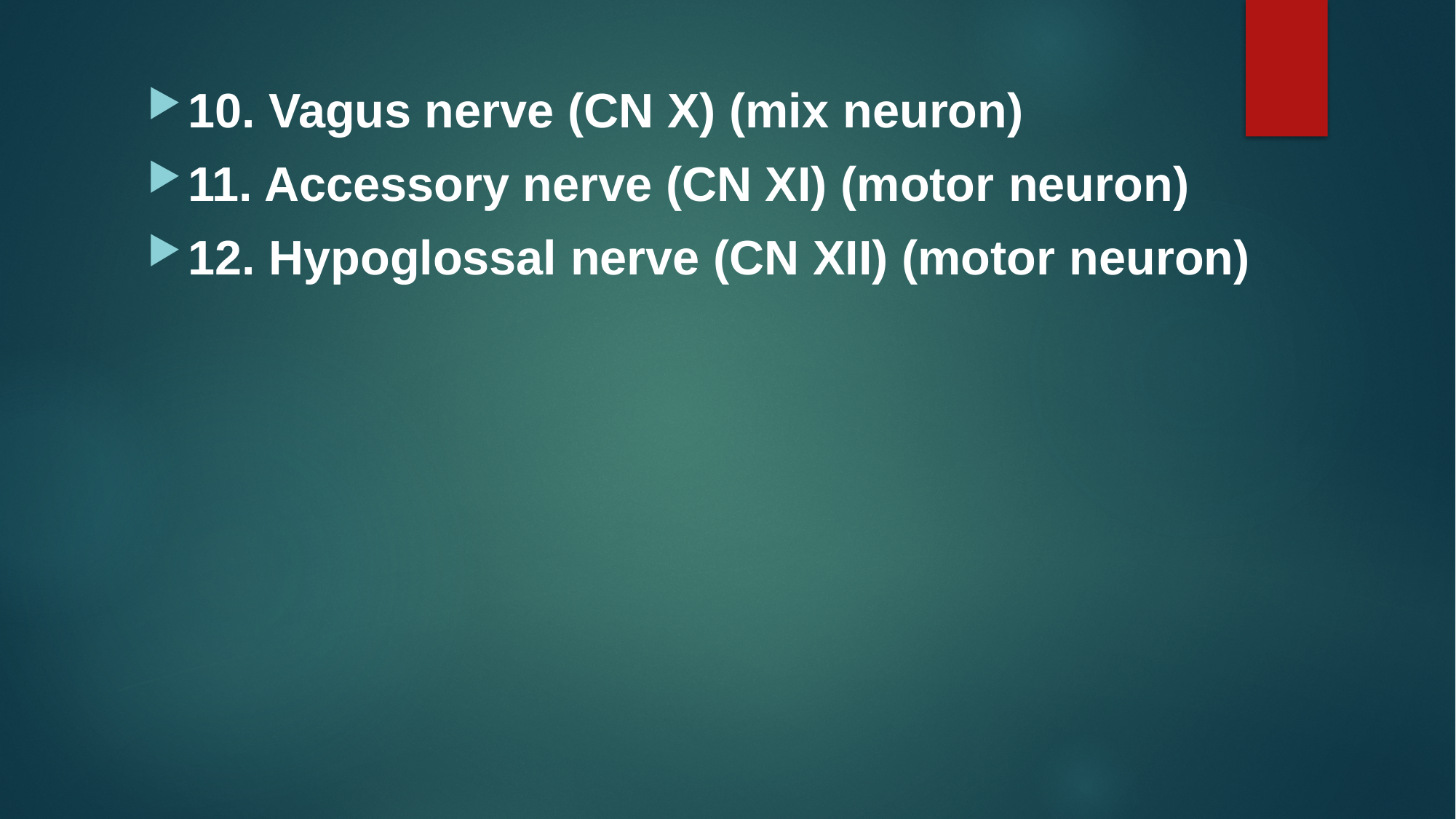

10. Vagus nerve (CN X) (mix neuron)
11. Accessory nerve (CN XI) (motor neuron)
12. Hypoglossal nerve (CN XII) (motor neuron)